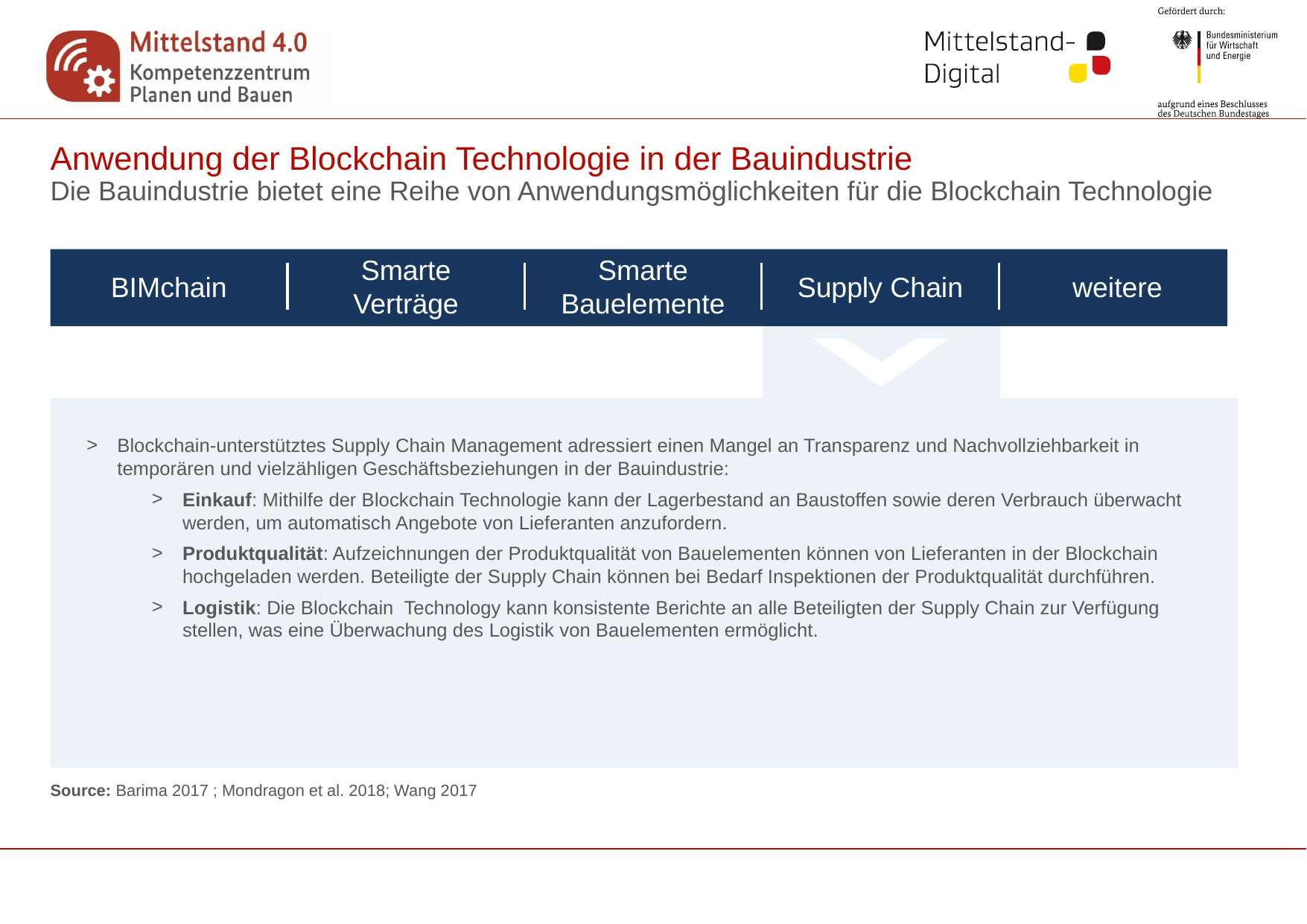

# Anwendung der Blockchain Technologie in der Bauindustrie
Die Bauindustrie bietet eine Reihe von Anwendungsmöglichkeiten für die Blockchain Technologie

BIMchain
Smarte Verträge
Smarte Bauelemente
Supply Chain
weitere

Blockchain-unterstütztes Supply Chain Management adressiert einen Mangel an Transparenz und Nachvollziehbarkeit in temporären und vielzähligen Geschäftsbeziehungen in der Bauindustrie:
Einkauf: Mithilfe der Blockchain Technologie kann der Lagerbestand an Baustoffen sowie deren Verbrauch überwacht werden, um automatisch Angebote von Lieferanten anzufordern.
Produktqualität: Aufzeichnungen der Produktqualität von Bauelementen können von Lieferanten in der Blockchain hochgeladen werden. Beteiligte der Supply Chain können bei Bedarf Inspektionen der Produktqualität durchführen.
Logistik: Die Blockchain  Technology kann konsistente Berichte an alle Beteiligten der Supply Chain zur Verfügung stellen, was eine Überwachung des Logistik von Bauelementen ermöglicht.
Source: Barima 2017 ; Mondragon et al. 2018; Wang 2017